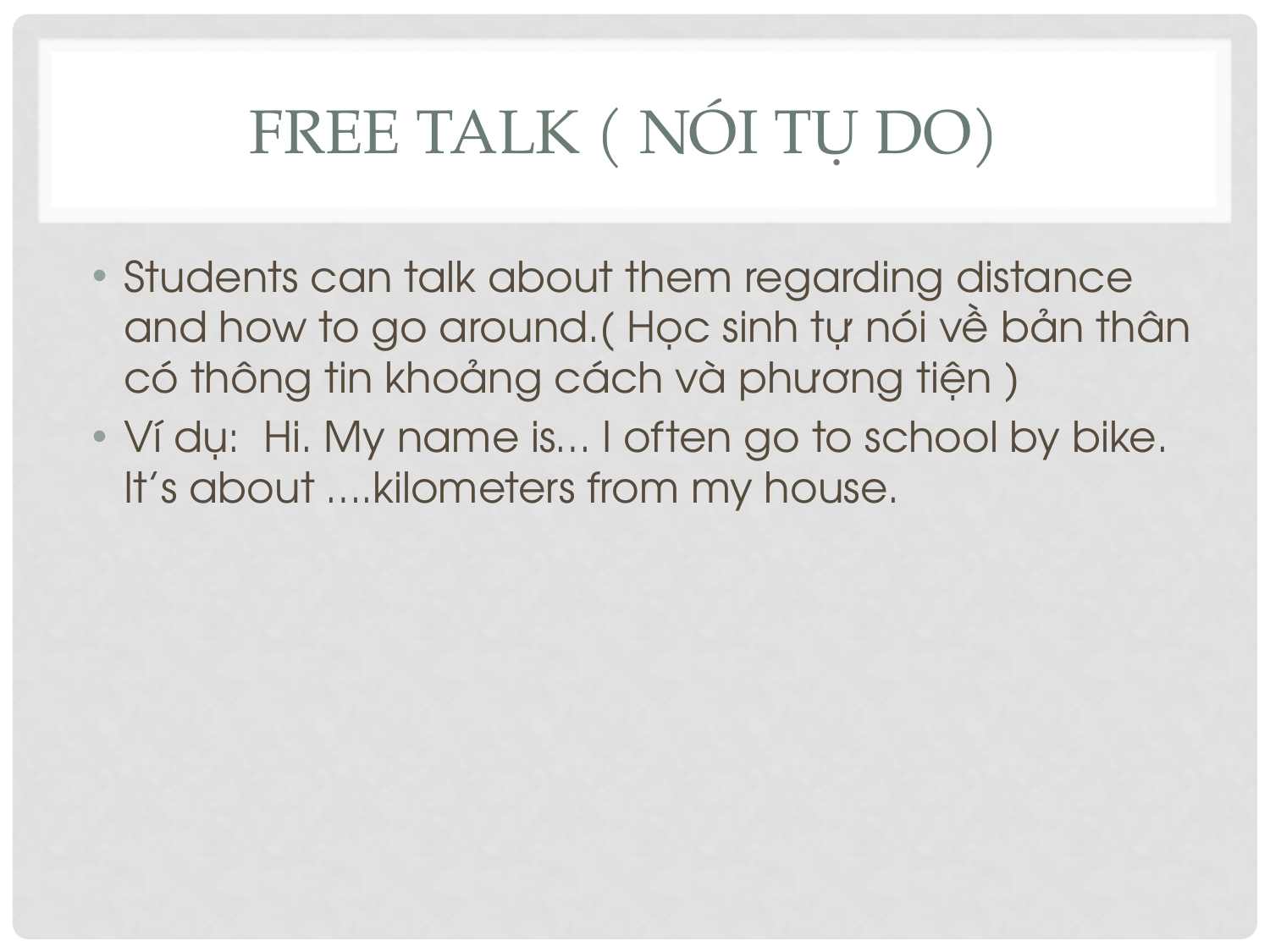

# Free talk ( nói tụ do)
Students can talk about them regarding distance and how to go around.( Học sinh tự nói về bản thân có thông tin khoảng cách và phương tiện )
Ví dụ:  Hi. My name is… I often go to school by bike. It’s about ….kilometers from my house.